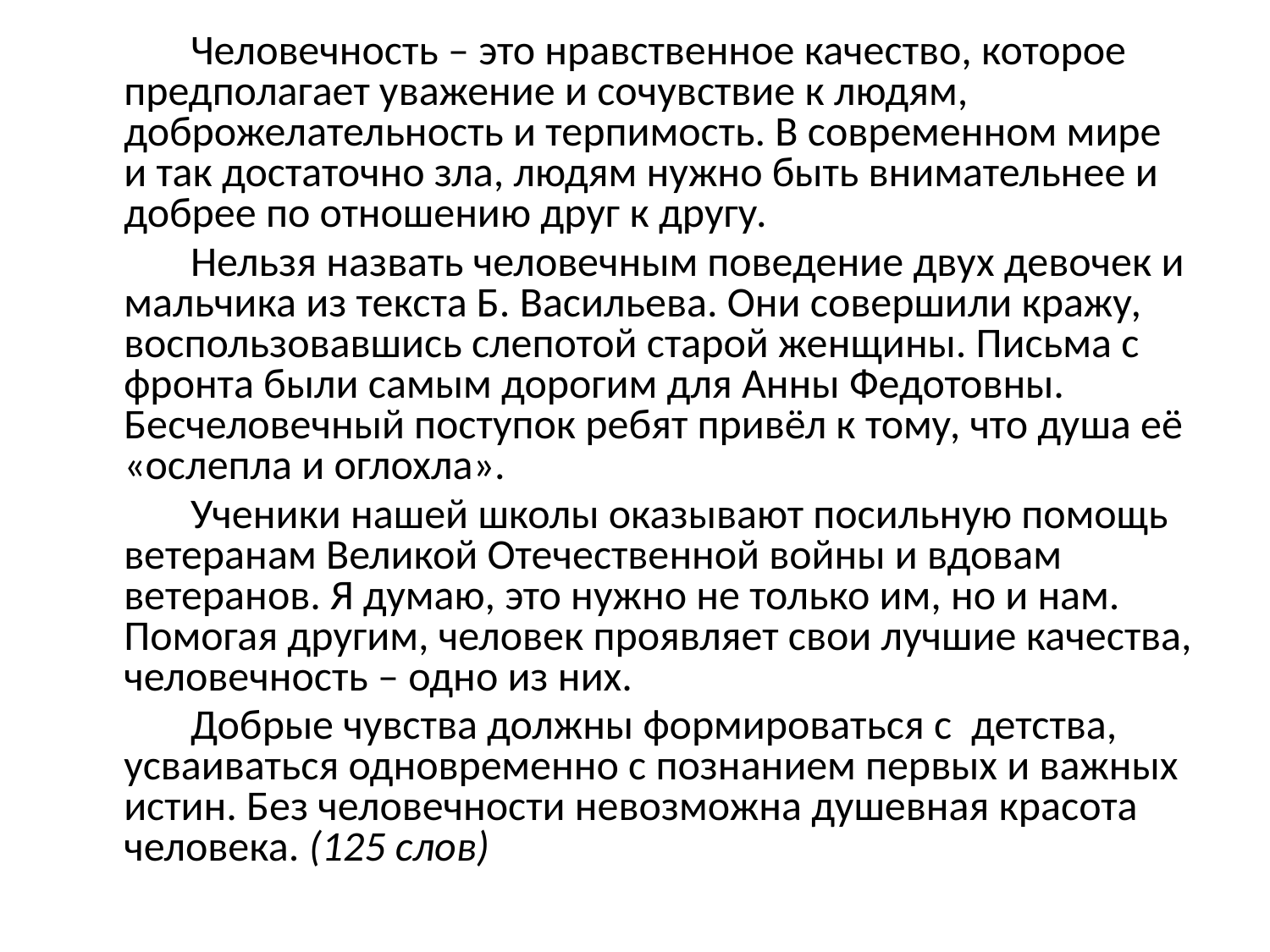

Человечность – это нравственное качество, которое предполагает уважение и сочувствие к людям, доброжелательность и терпимость. В современном мире и так достаточно зла, людям нужно быть внимательнее и добрее по отношению друг к другу.
            Нельзя назвать человечным поведение двух девочек и мальчика из текста Б. Васильева. Они совершили кражу, воспользовавшись слепотой старой женщины. Письма с фронта были самым дорогим для Анны Федотовны. Бесчеловечный поступок ребят привёл к тому, что душа её «ослепла и оглохла».
            Ученики нашей школы оказывают посильную помощь ветеранам Великой Отечественной войны и вдовам ветеранов. Я думаю, это нужно не только им, но и нам. Помогая другим, человек проявляет свои лучшие качества, человечность – одно из них.
            Добрые чувства должны формироваться с  детства, усваиваться одновременно с познанием первых и важных истин. Без человечности невозможна душевная красота человека. (125 слов)
#